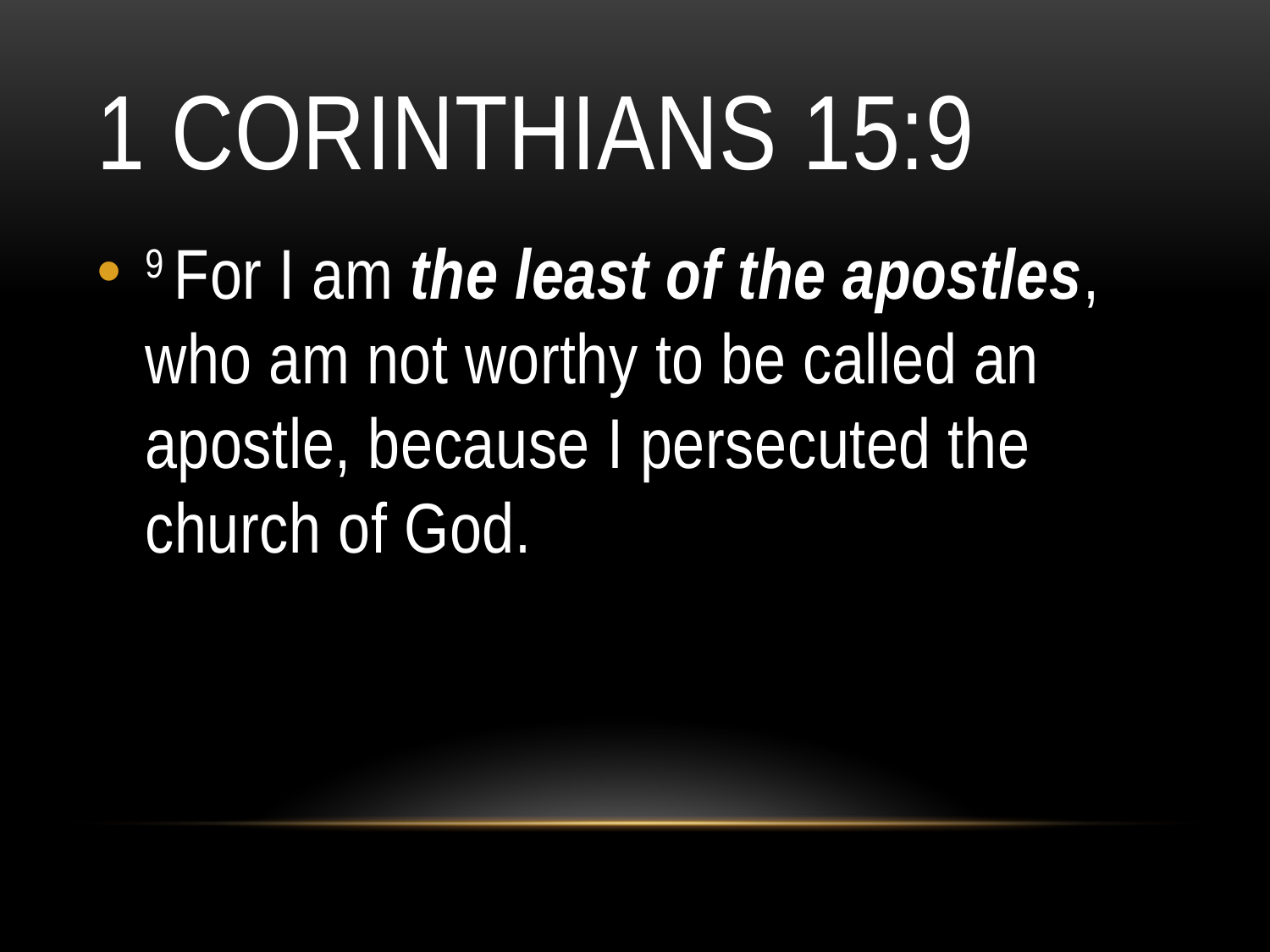

# 1 Corinthians 15:9
9 For I am the least of the apostles, who am not worthy to be called an apostle, because I persecuted the church of God.